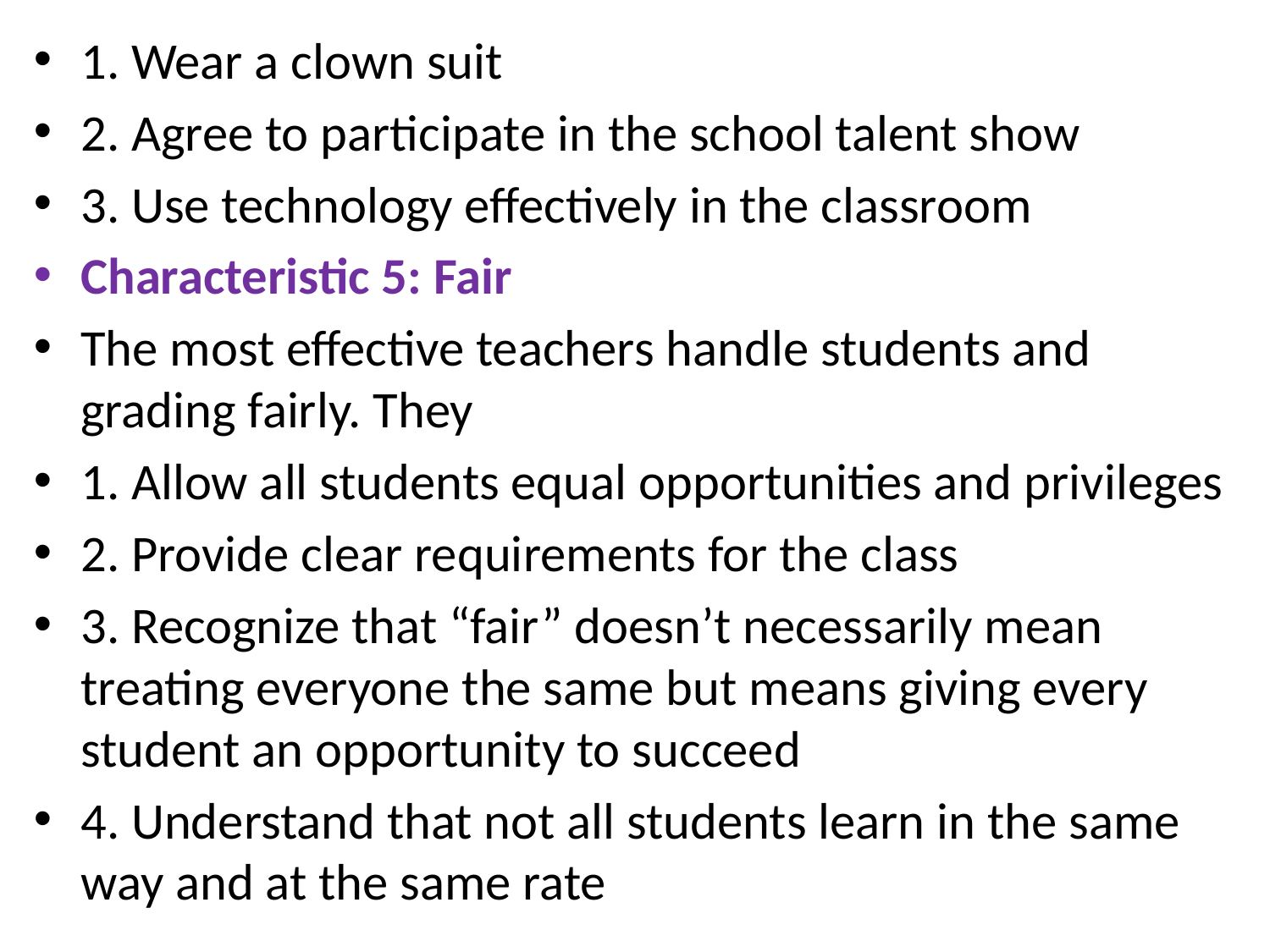

1. Wear a clown suit
2. Agree to participate in the school talent show
3. Use technology effectively in the classroom
Characteristic 5: Fair
The most effective teachers handle students and grading fairly. They
1. Allow all students equal opportunities and privileges
2. Provide clear requirements for the class
3. Recognize that “fair” doesn’t necessarily mean treating everyone the same but means giving every student an opportunity to succeed
4. Understand that not all students learn in the same way and at the same rate